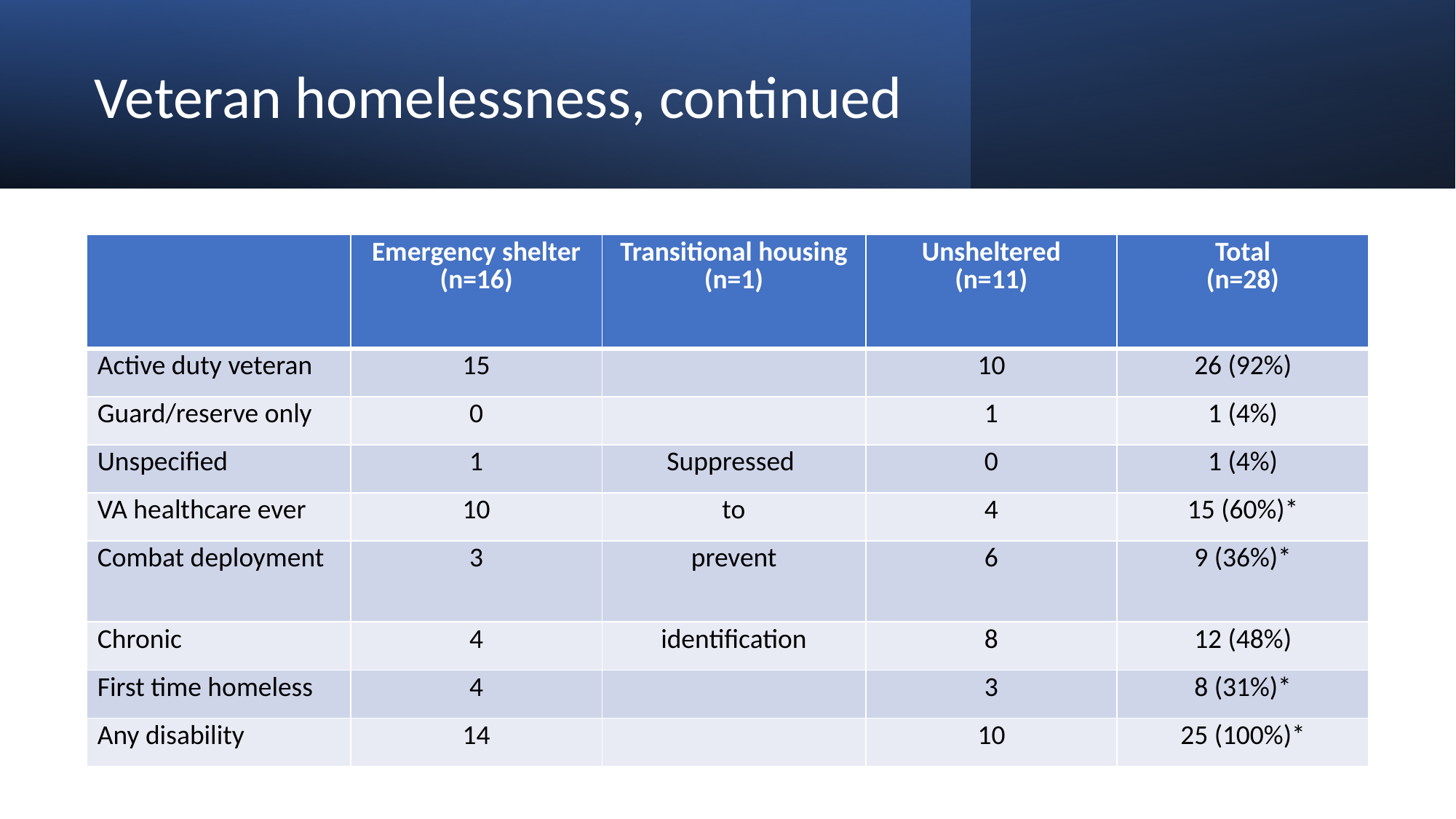

# Veteran homelessness, continued
|  | Emergency shelter (n=16) | Transitional housing (n=1) | Unsheltered (n=11) | Total (n=28) |
| --- | --- | --- | --- | --- |
| Active duty veteran | 15 |  | 10 | 26 (92%) |
| Guard/reserve only | 0 |  | 1 | 1 (4%) |
| Unspecified | 1 | Suppressed | 0 | 1 (4%) |
| VA healthcare ever | 10 | to | 4 | 15 (60%)\* |
| Combat deployment | 3 | prevent | 6 | 9 (36%)\* |
| Chronic | 4 | identification | 8 | 12 (48%) |
| First time homeless | 4 |  | 3 | 8 (31%)\* |
| Any disability | 14 |  | 10 | 25 (100%)\* |